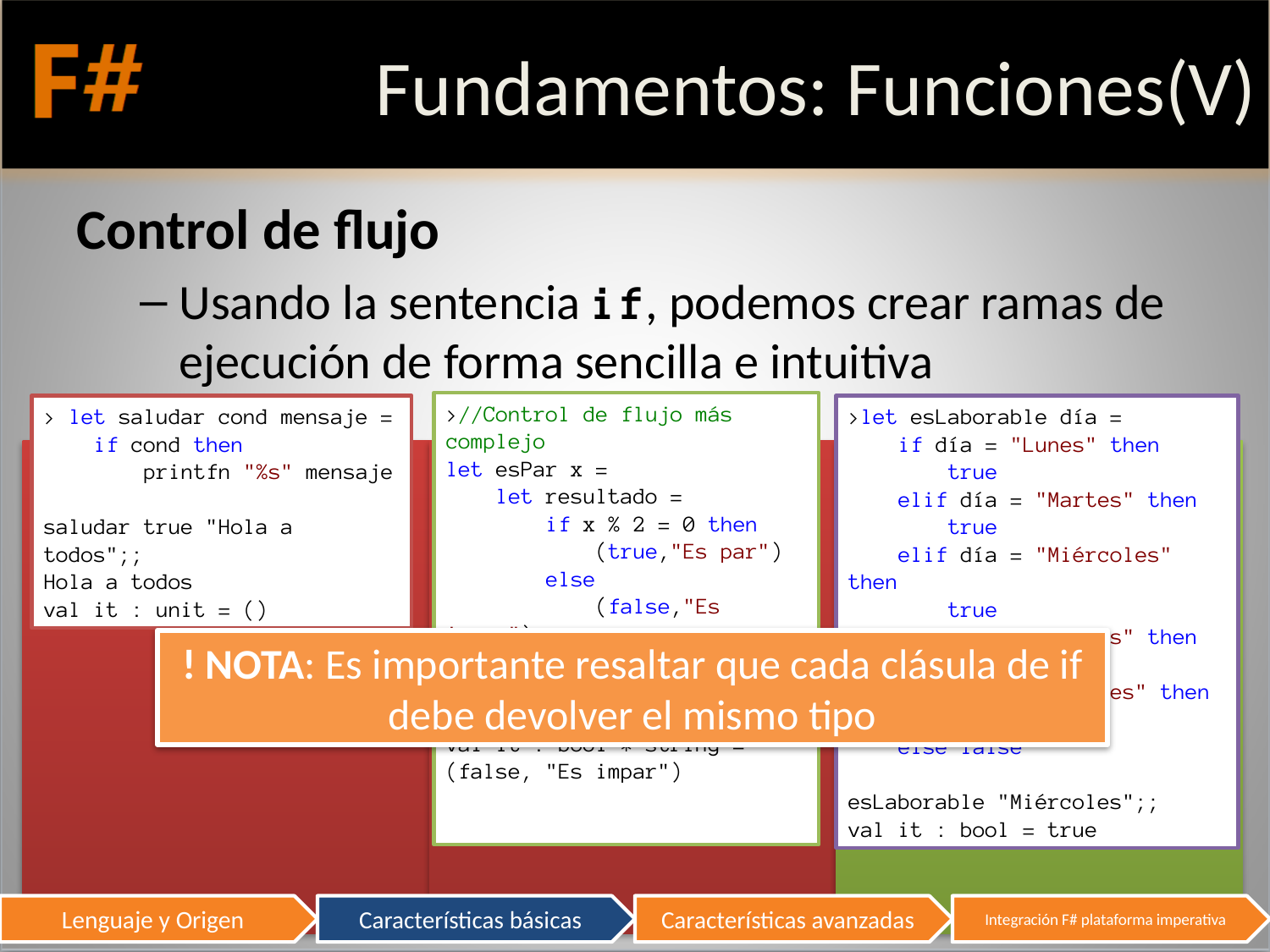

# Fundamentos: Funciones(V)
Control de flujo
Usando la sentencia if, podemos crear ramas de ejecución de forma sencilla e intuitiva

>//Control de flujo más complejo
let esPar x =
    let resultado =
        if x % 2 = 0 then
            (true,"Es par")
        else
            (false,"Es impar")
    resultado
esPar 3;;
val it : bool * string = (false, "Es impar")

> let saludar cond mensaje =
    if cond then
        printfn "%s" mensaje

saludar true "Hola a todos";;
Hola a todos
val it : unit = ()
>let esLaborable día =
    if día = "Lunes" then
        true
    elif día = "Martes" then
        true
    elif día = "Miércoles" then
        true
    elif día = "Jueves" then
        true
    elif día = "Viernes" then
        true
    else false
esLaborable "Miércoles";;
val it : bool = true
! NOTA: Es importante resaltar que cada clásula de if debe devolver el mismo tipo
16
Lenguaje y Origen
Características básicas
Características avanzadas
Integración F# plataforma imperativa